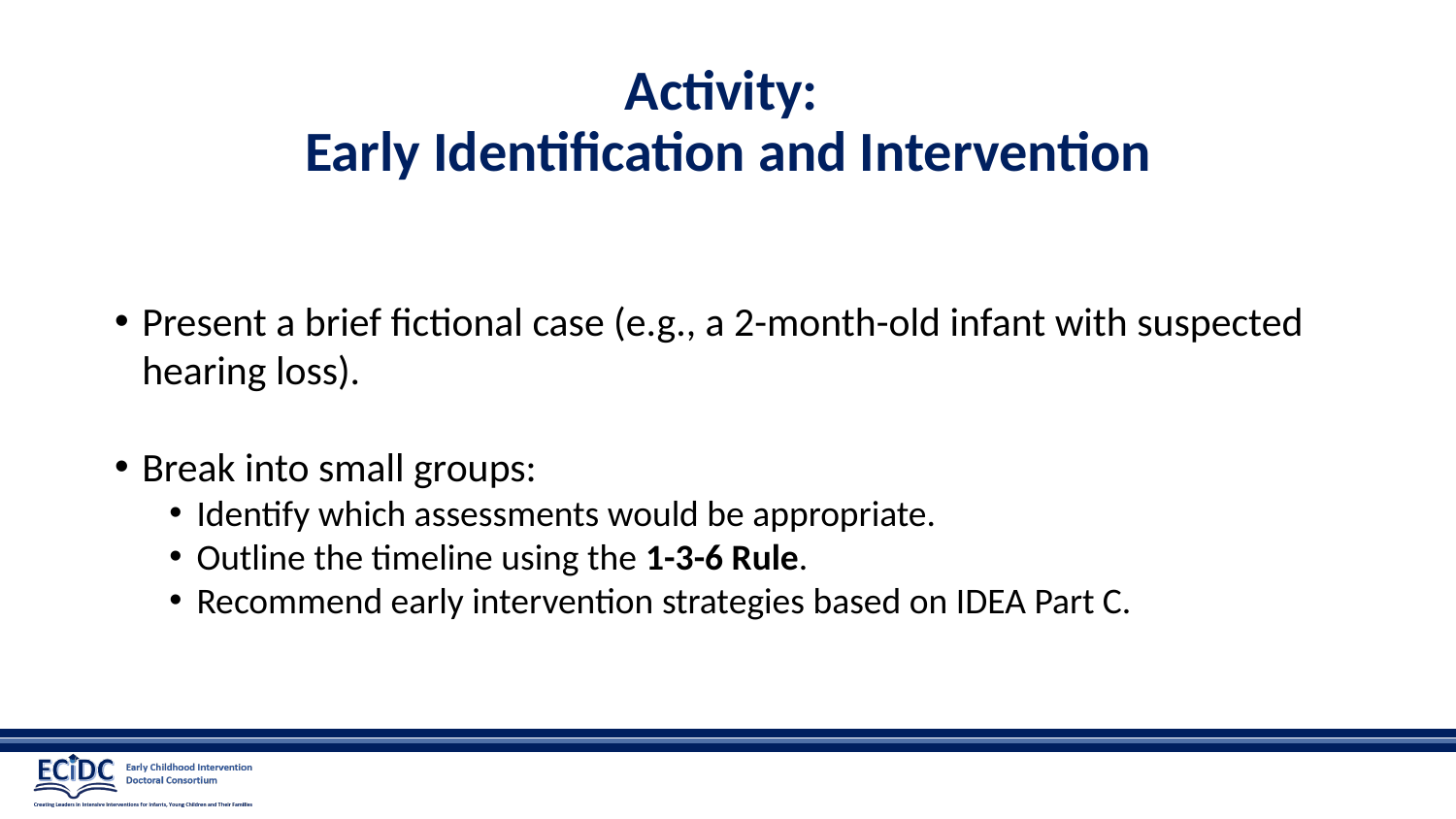

# Activity: Early Identification and Intervention
Present a brief fictional case (e.g., a 2-month-old infant with suspected hearing loss).

Break into small groups:
Identify which assessments would be appropriate.
Outline the timeline using the 1-3-6 Rule.
Recommend early intervention strategies based on IDEA Part C.